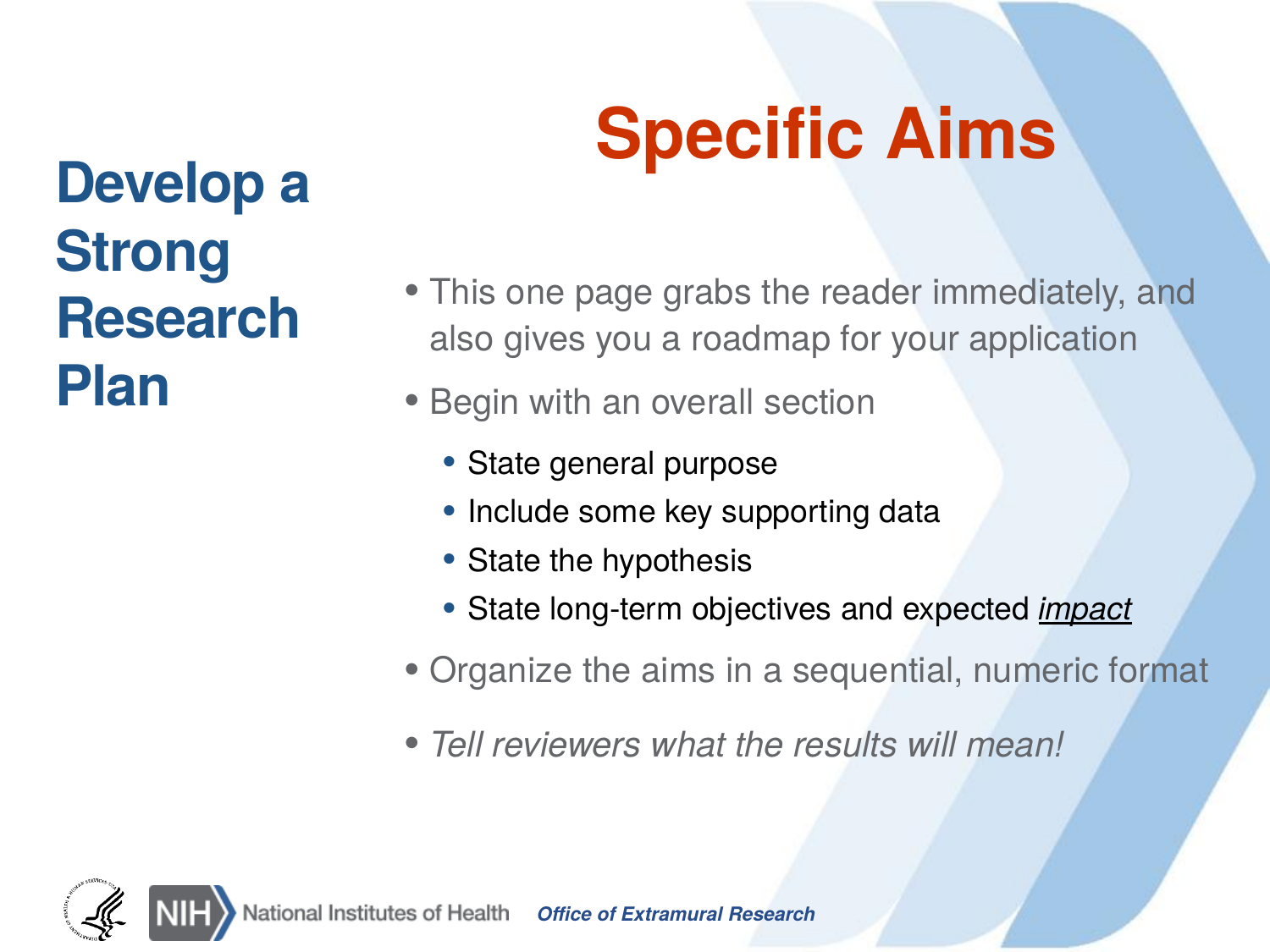

Develop a Strong Research Plan
Specific Aims

This one page grabs the reader immediately, and also gives you a roadmap for your application
Begin with an overall section
State general purpose
Include some key supporting data
State the hypothesis
State long-term objectives and expected impact
Organize the aims in a sequential, numeric format
Tell reviewers what the results will mean!